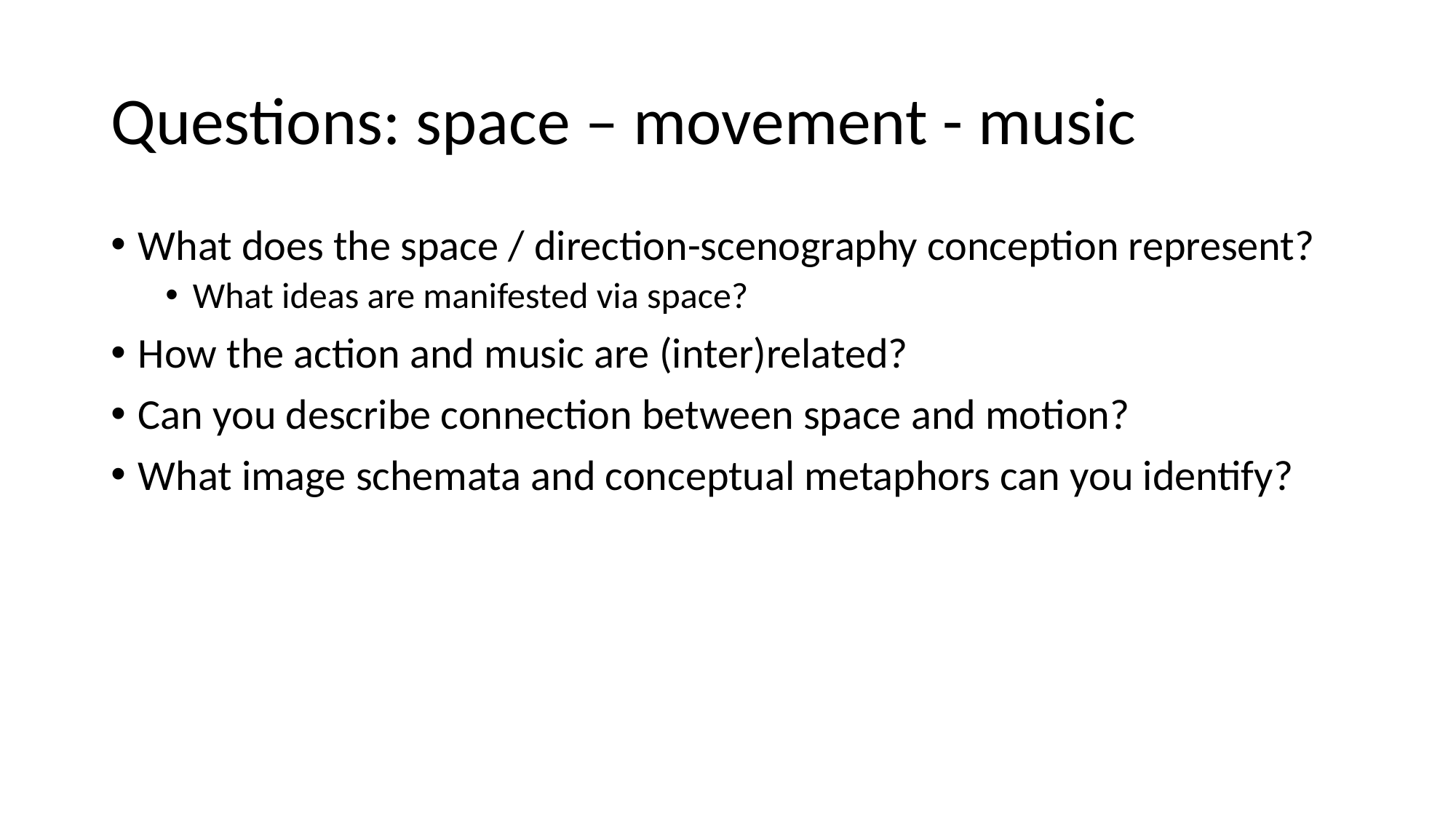

# Questions: space – movement - music
What does the space / direction-scenography conception represent?
What ideas are manifested via space?
How the action and music are (inter)related?
Can you describe connection between space and motion?
What image schemata and conceptual metaphors can you identify?